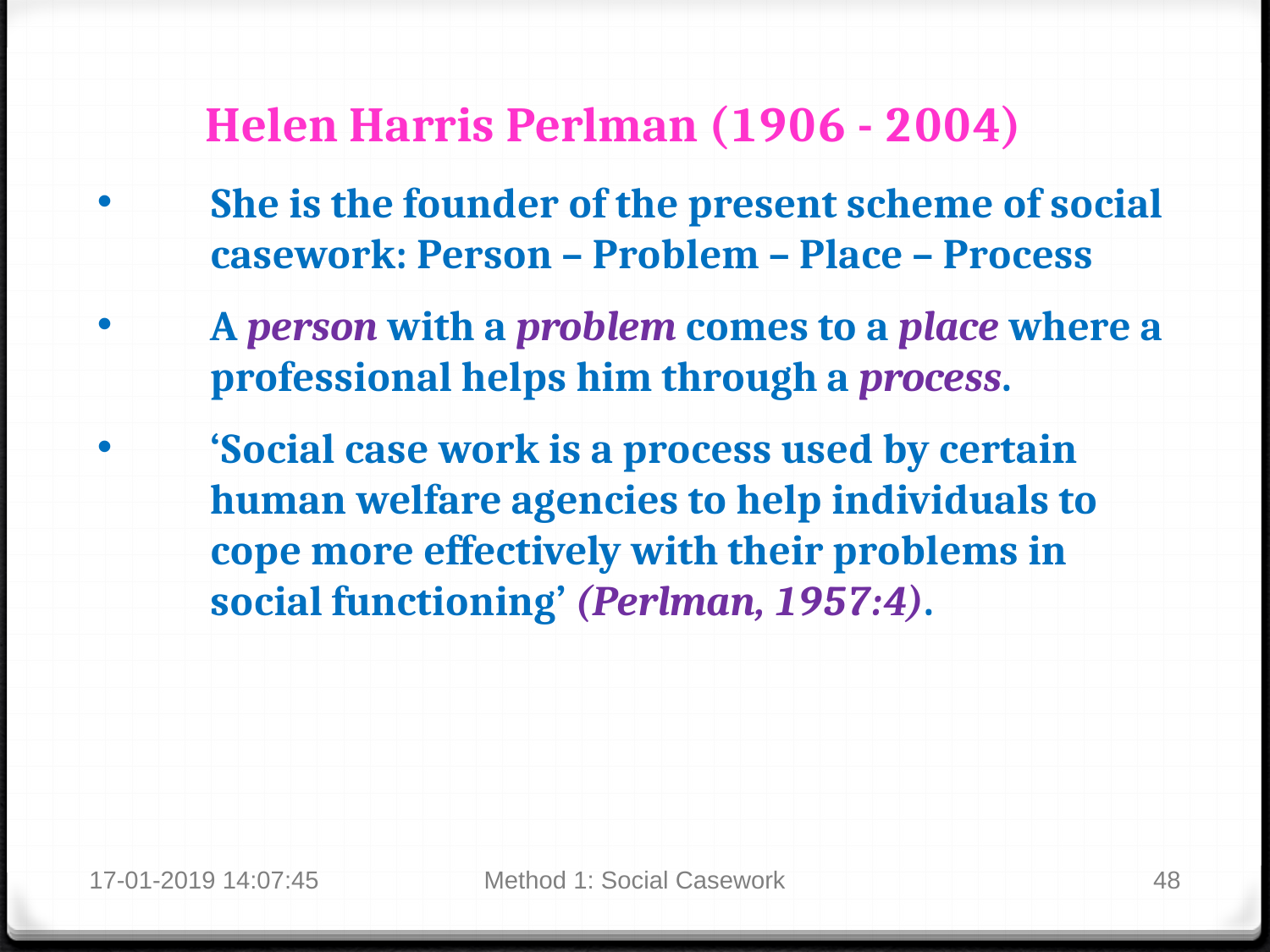

Helen Harris Perlman (1906 - 2004)
She is the founder of the present scheme of social casework: Person – Problem – Place – Process
A person with a problem comes to a place where a professional helps him through a process.
‘Social case work is a process used by certain human welfare agencies to help individuals to cope more effectively with their problems in social functioning’ (Perlman, 1957:4).

17-01-2019 14:07:45
Method 1: Social Casework
48